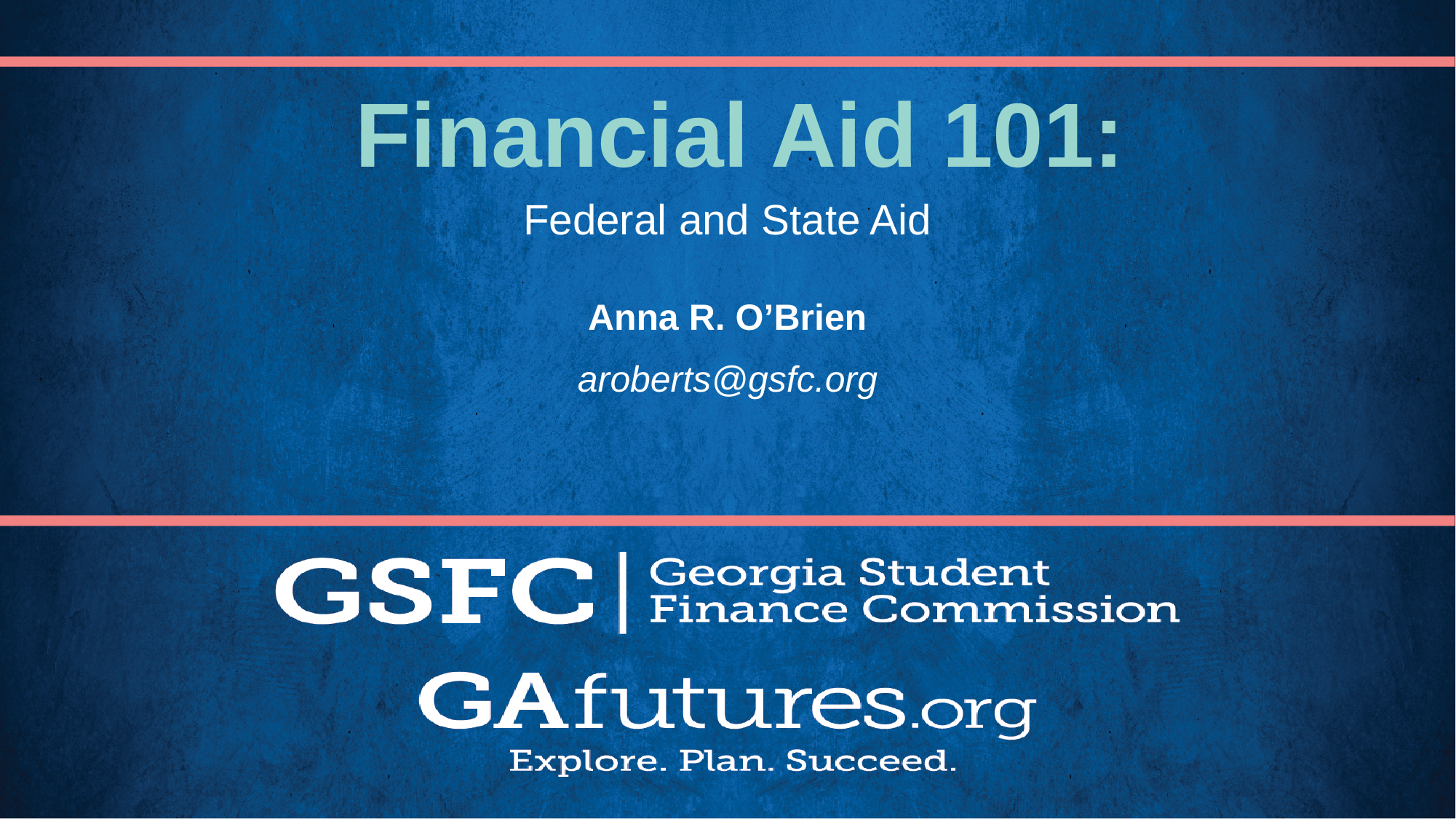

# Financial Aid 101:
Federal and State Aid
Anna R. O’Brien
aroberts@gsfc.org